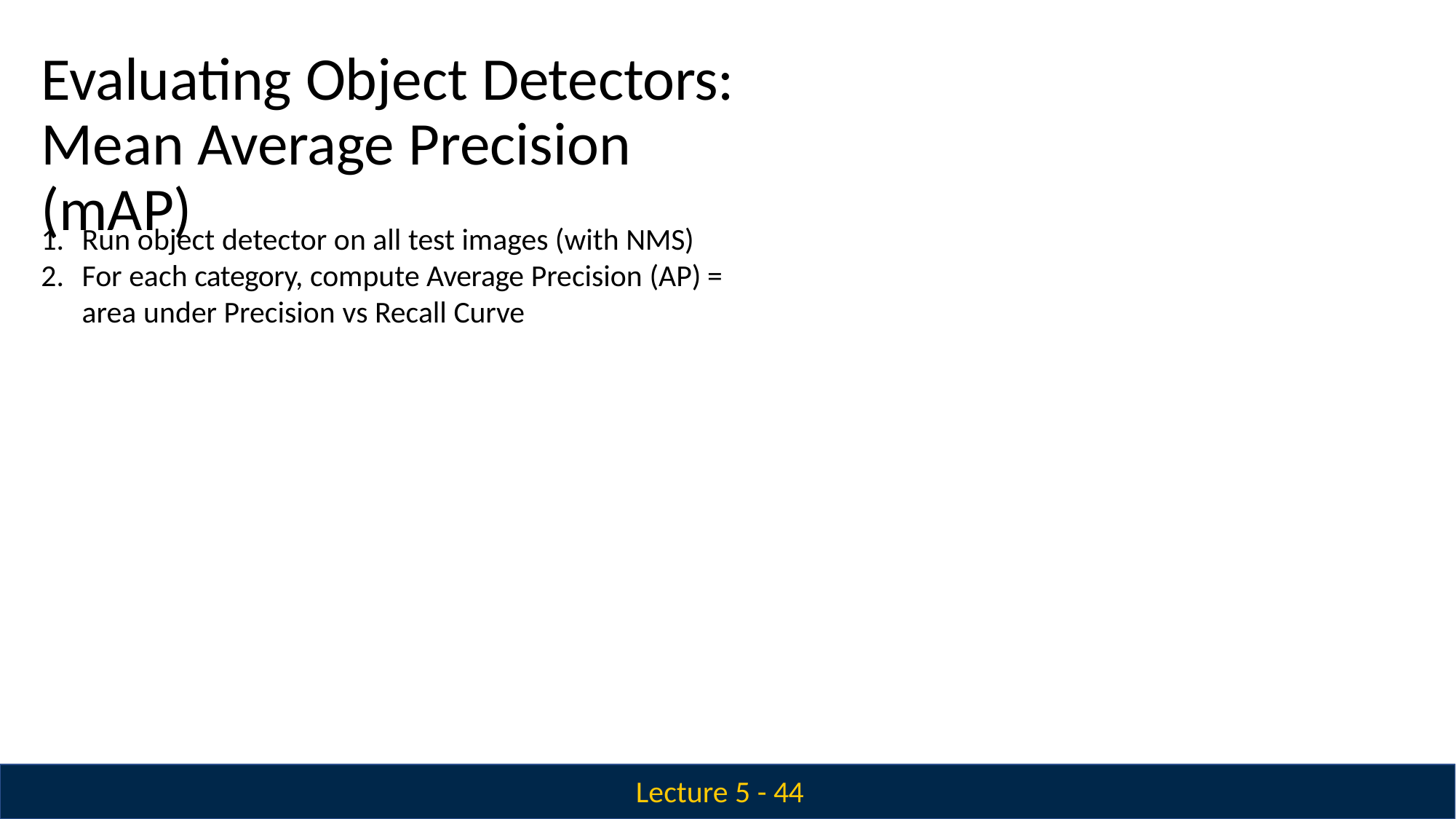

# Evaluating Object Detectors: Mean Average Precision (mAP)
Run object detector on all test images (with NMS)
For each category, compute Average Precision (AP) = area under Precision vs Recall Curve
Lecture 5 - 44